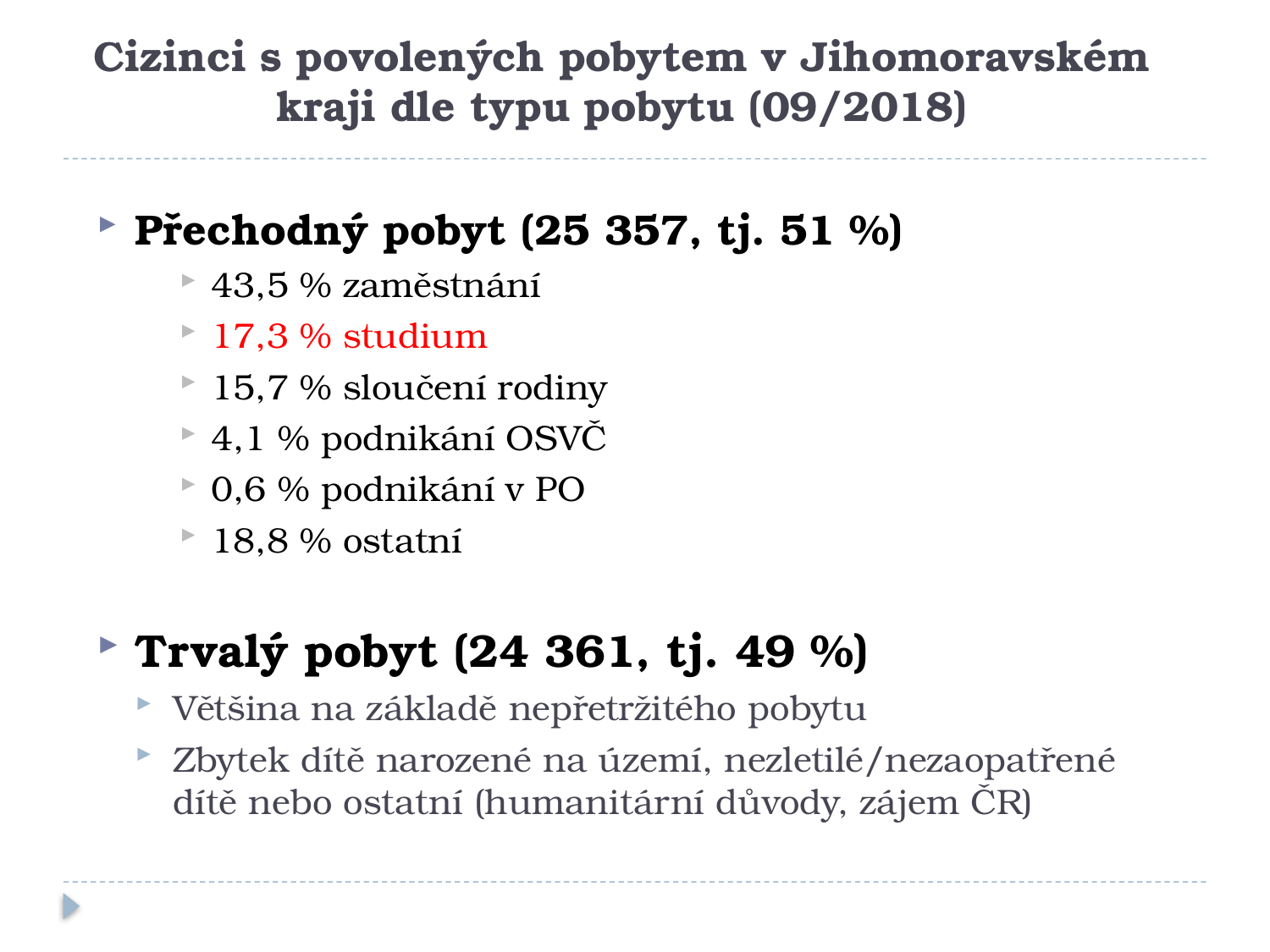

# Cizinci s povolených pobytem v Jihomoravském kraji dle typu pobytu (09/2018)
Přechodný pobyt (25 357, tj. 51 %)
43,5 % zaměstnání
17,3 % studium
15,7 % sloučení rodiny
4,1 % podnikání OSVČ
0,6 % podnikání v PO
18,8 % ostatní

Trvalý pobyt (24 361, tj. 49 %)
Většina na základě nepřetržitého pobytu
Zbytek dítě narozené na území, nezletilé/nezaopatřené dítě nebo ostatní (humanitární důvody, zájem ČR)